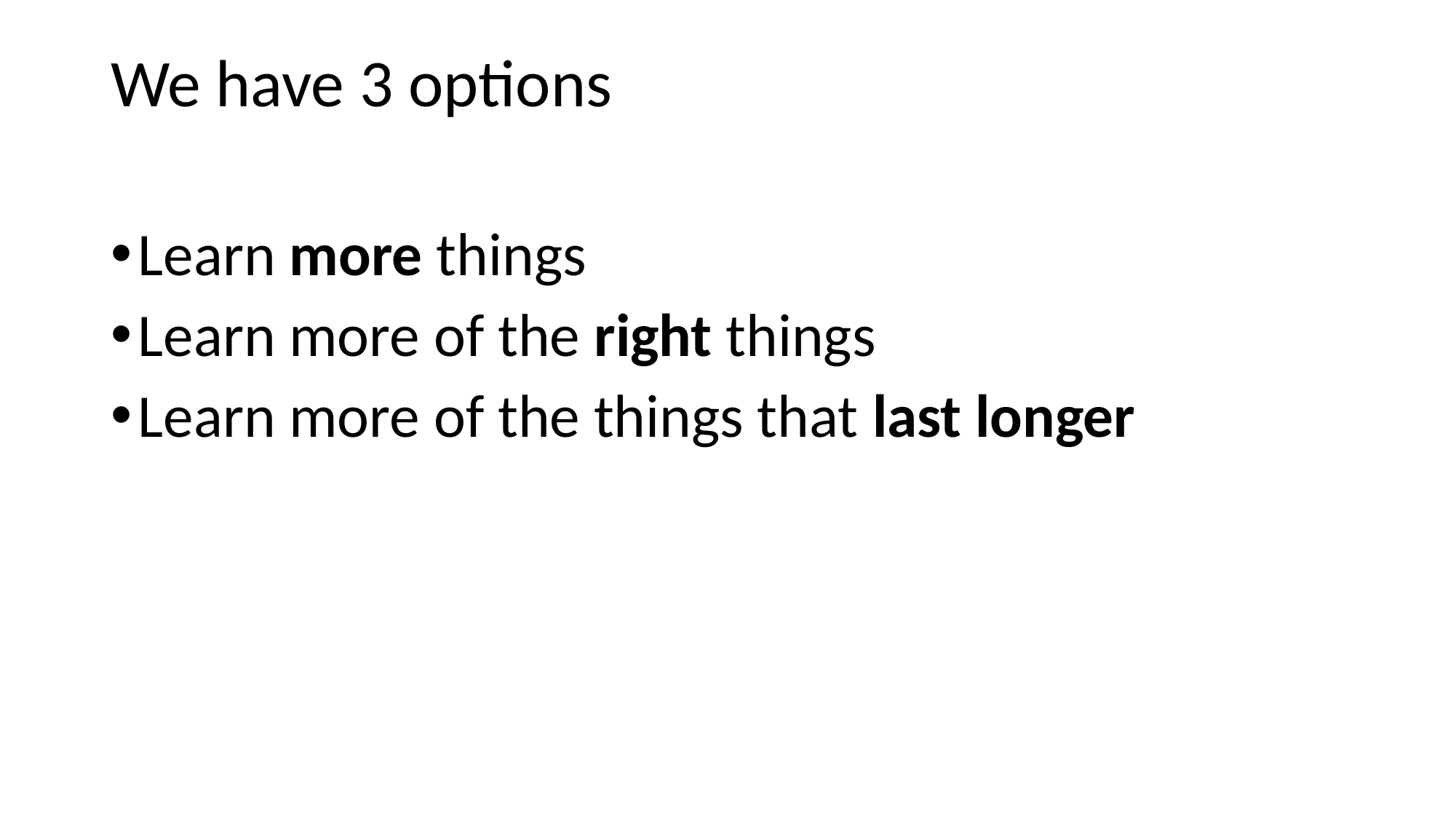

We have 3 options
Learn more things
Learn more of the right things
Learn more of the things that last longer